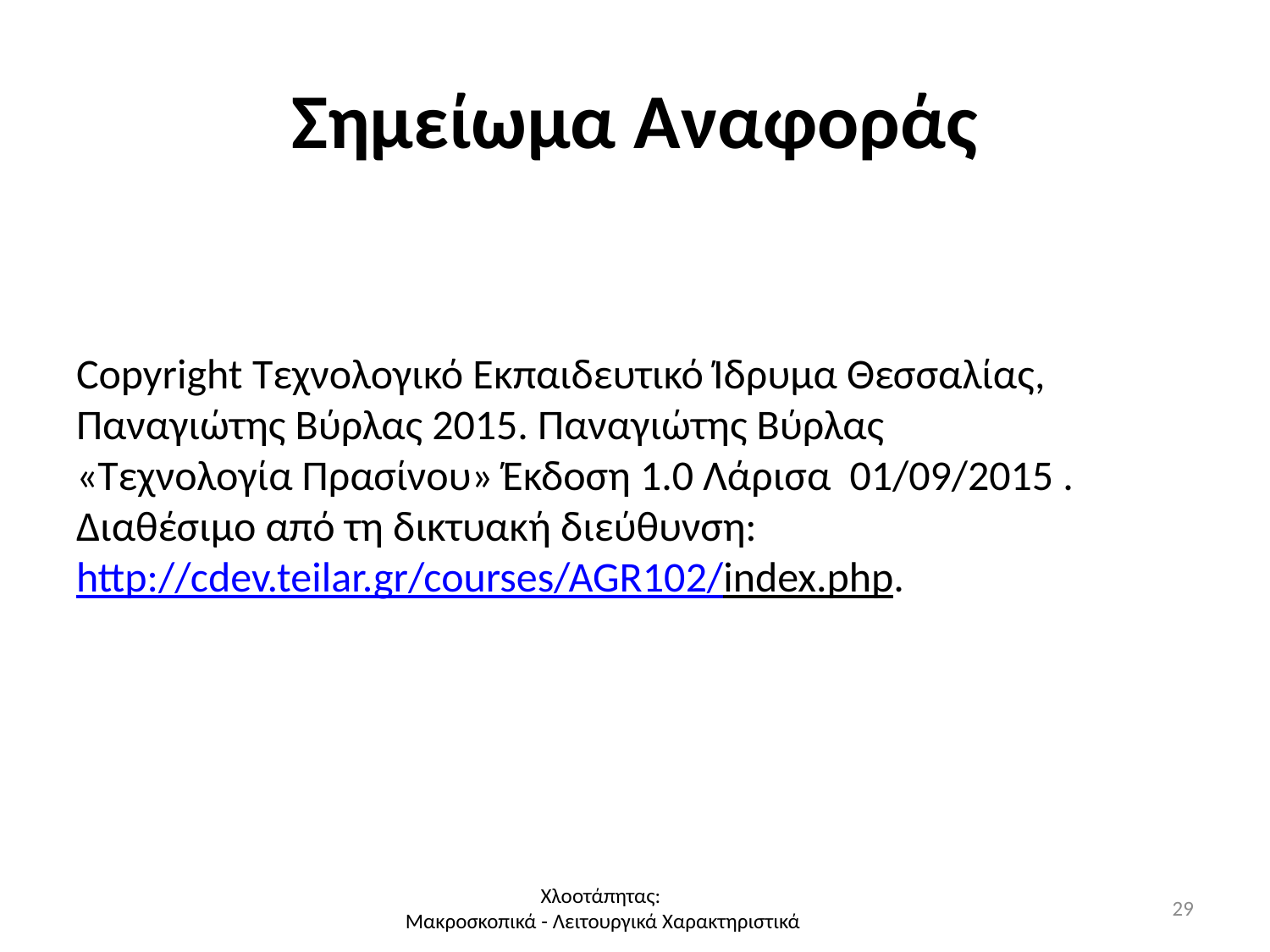

# Σημείωμα Αναφοράς

Copyright Τεχνολογικό Εκπαιδευτικό Ίδρυμα Θεσσαλίας, Παναγιώτης Βύρλας 2015. Παναγιώτης Βύρλας
«Τεχνολογία Πρασίνου» Έκδοση 1.0 Λάρισα  01/09/2015 . Διαθέσιμο από τη δικτυακή διεύθυνση: http://cdev.teilar.gr/courses/AGR102/index.php.

29